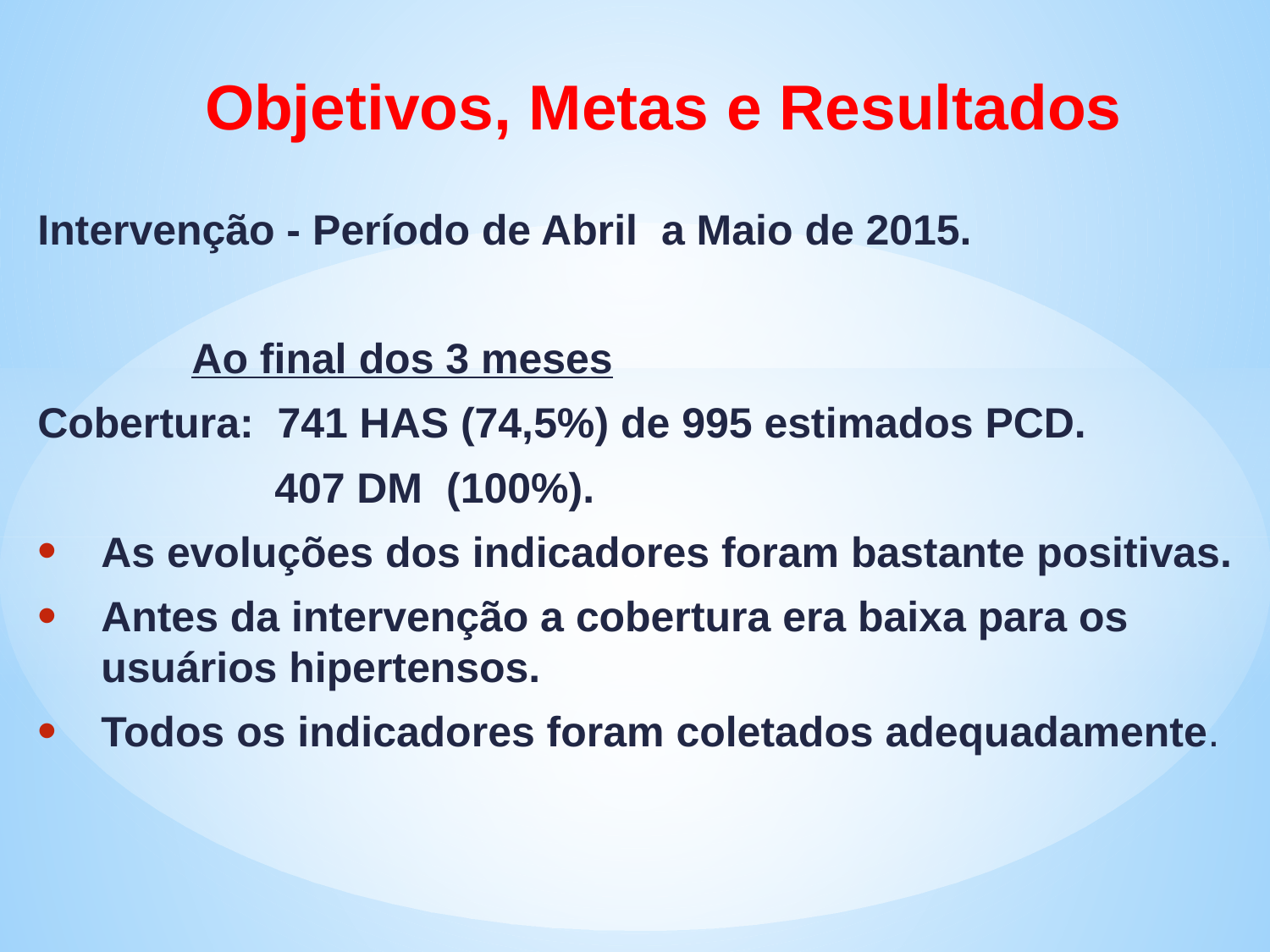

Objetivos, Metas e Resultados
Intervenção - Período de Abril  a Maio de 2015.

             Ao final dos 3 meses
Cobertura:  741 HAS (74,5%) de 995 estimados PCD.
                    407 DM  (100%).
As evoluções dos indicadores foram bastante positivas.
Antes da intervenção a cobertura era baixa para os usuários hipertensos.
Todos os indicadores foram coletados adequadamente.